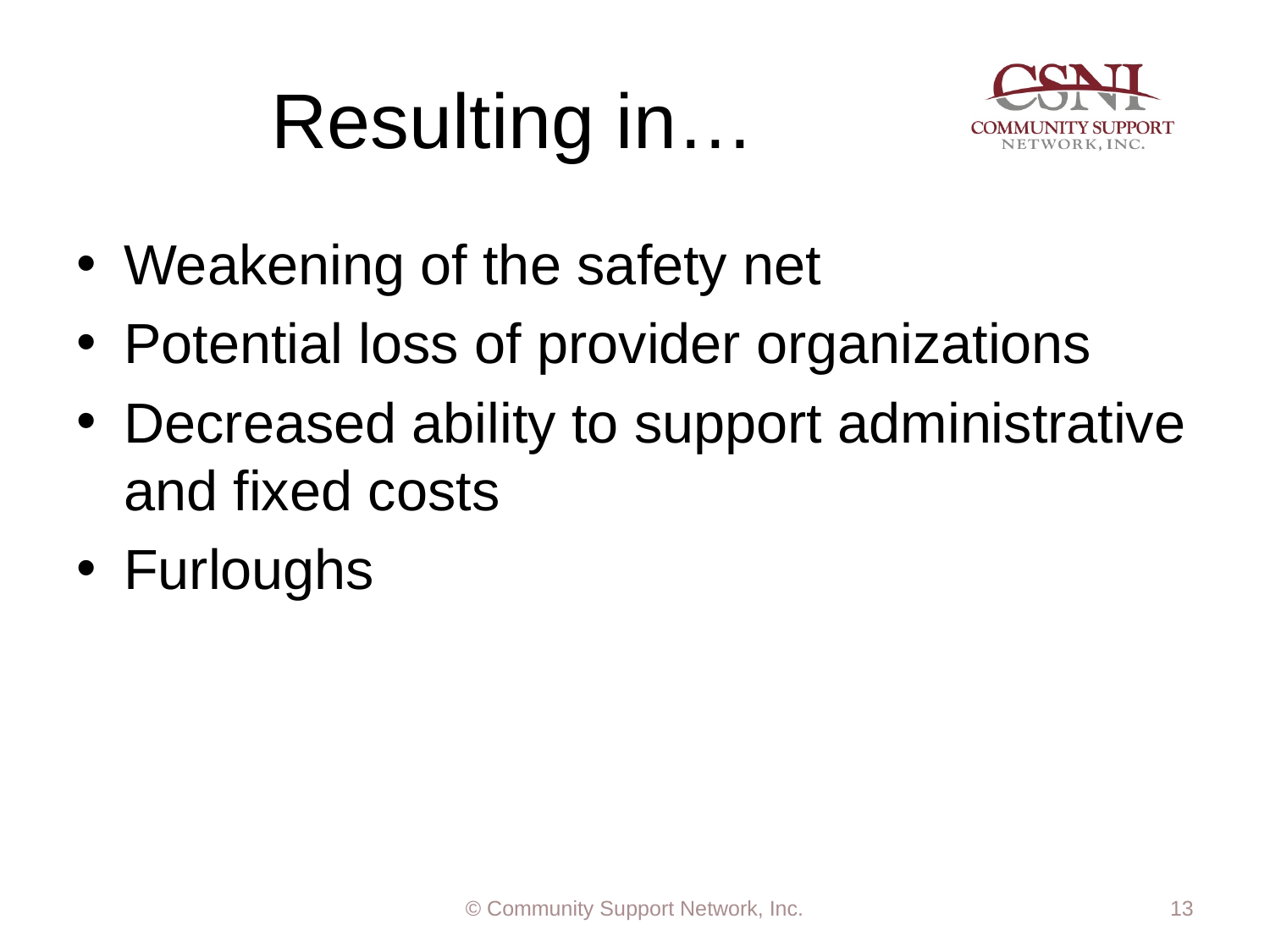

# Resulting in…
Weakening of the safety net
Potential loss of provider organizations
Decreased ability to support administrative and fixed costs
Furloughs
© Community Support Network, Inc.
13